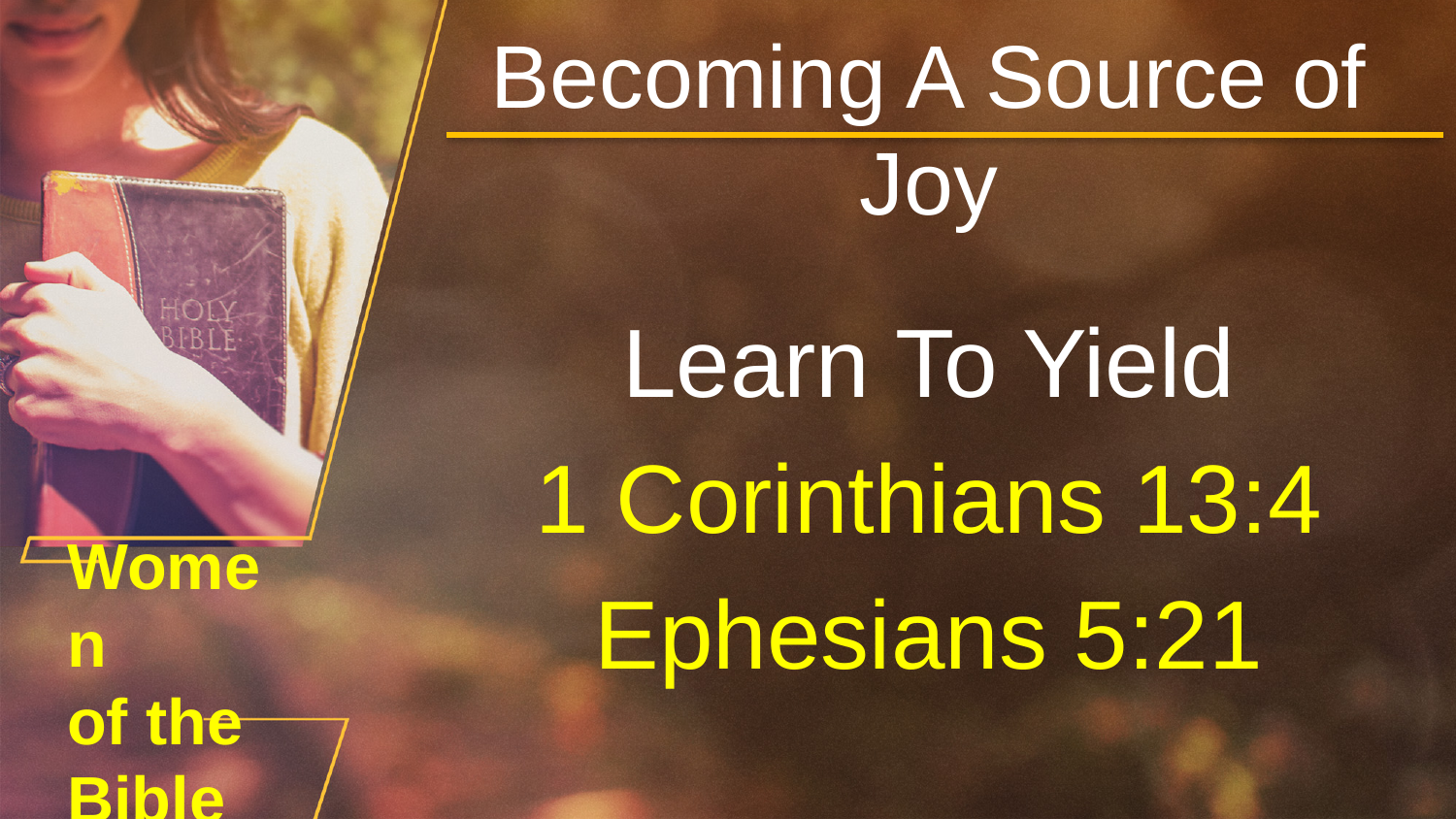

Becoming A Source of Joy
Learn To Yield
1 Corinthians 13:4
Ephesians 5:21
# Women of the Bible